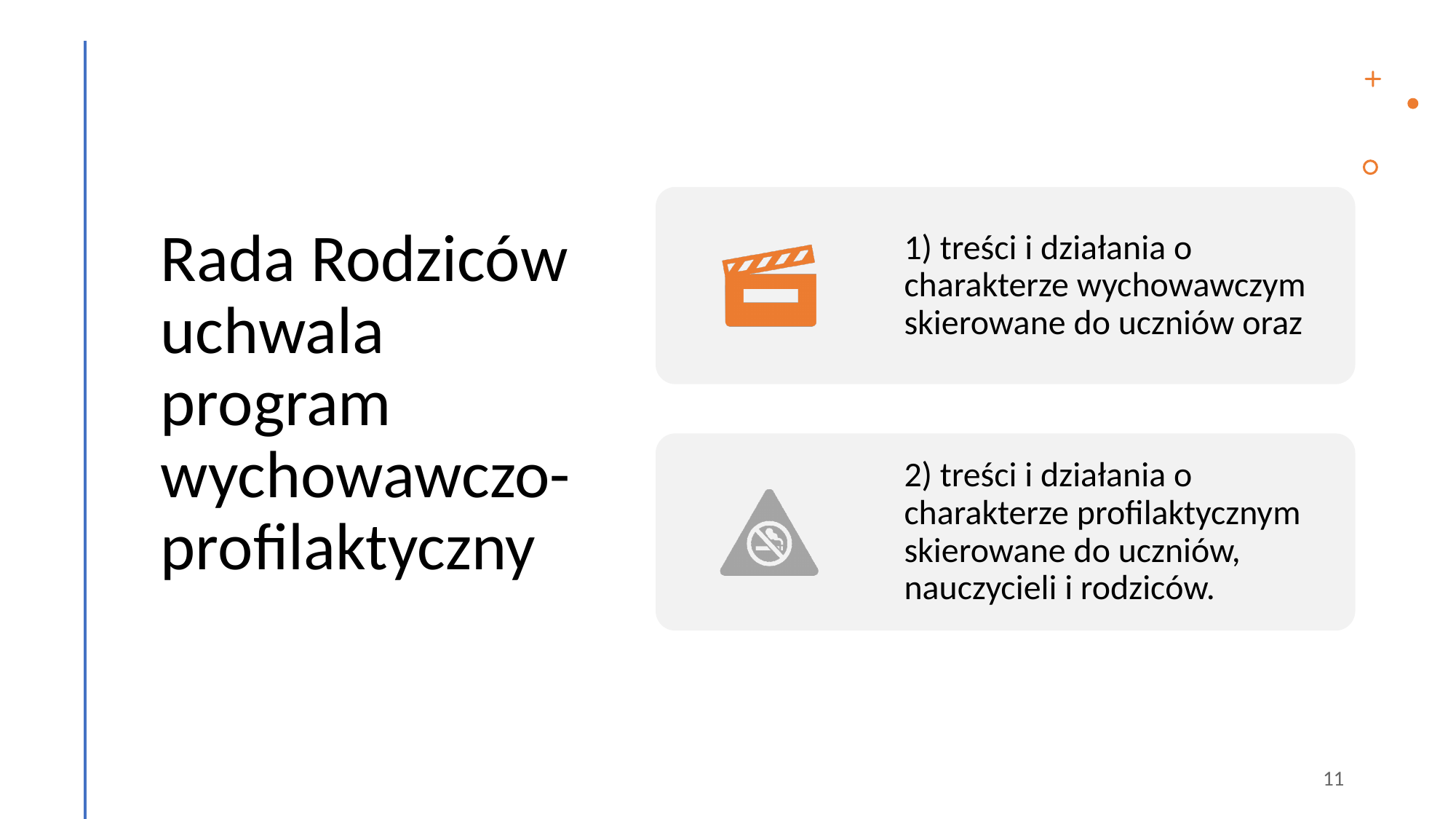

# Rada Rodziców uchwala program wychowawczo-profilaktyczny

1) treści i działania o charakterze wychowawczym skierowane do uczniów oraz
2) treści i działania o charakterze profilaktycznym skierowane do uczniów, nauczycieli i rodziców.

11